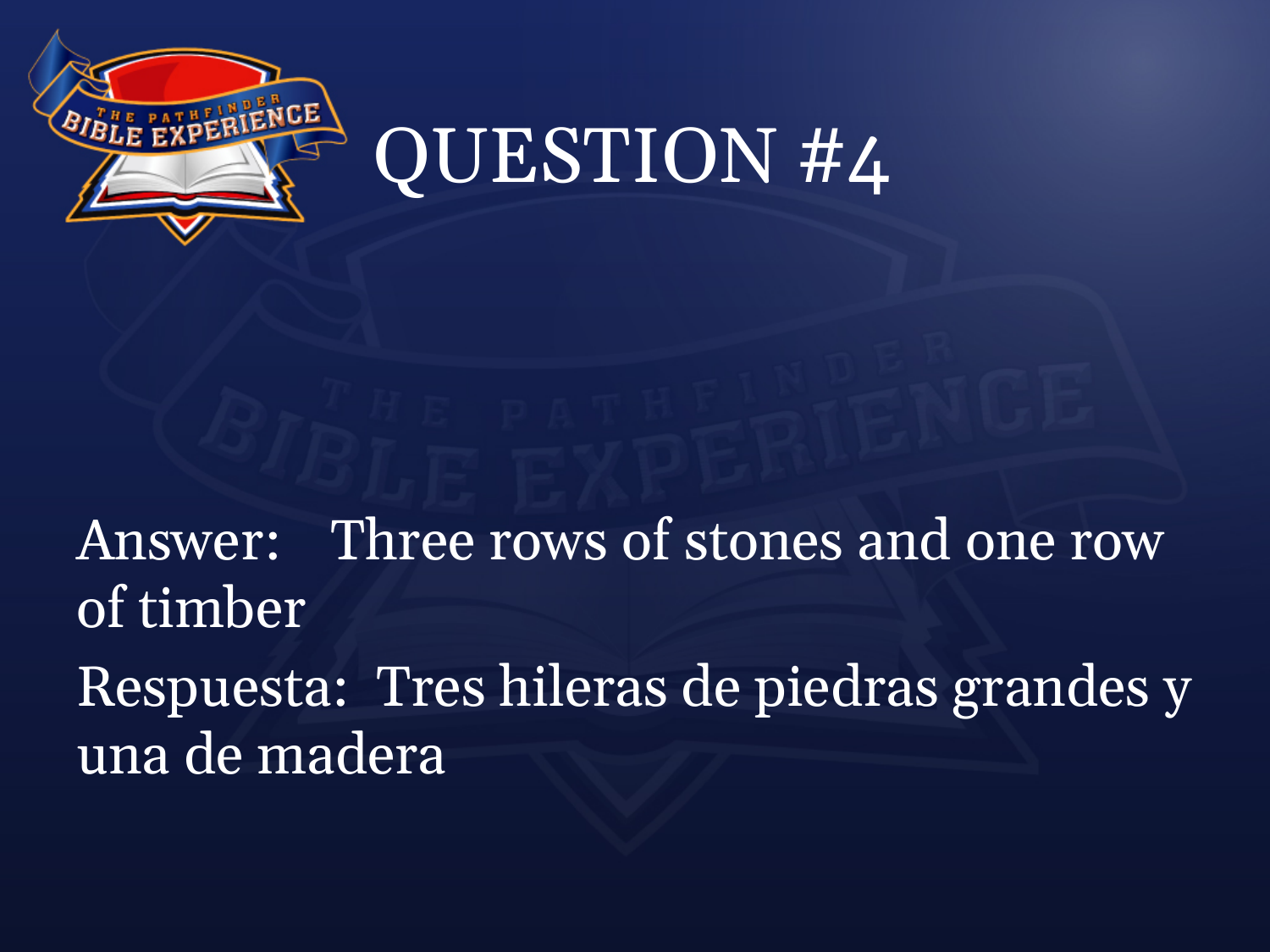

# QUESTION #4

Answer:	Three rows of stones and one row of timber
Respuesta:  Tres hileras de piedras grandes y una de madera